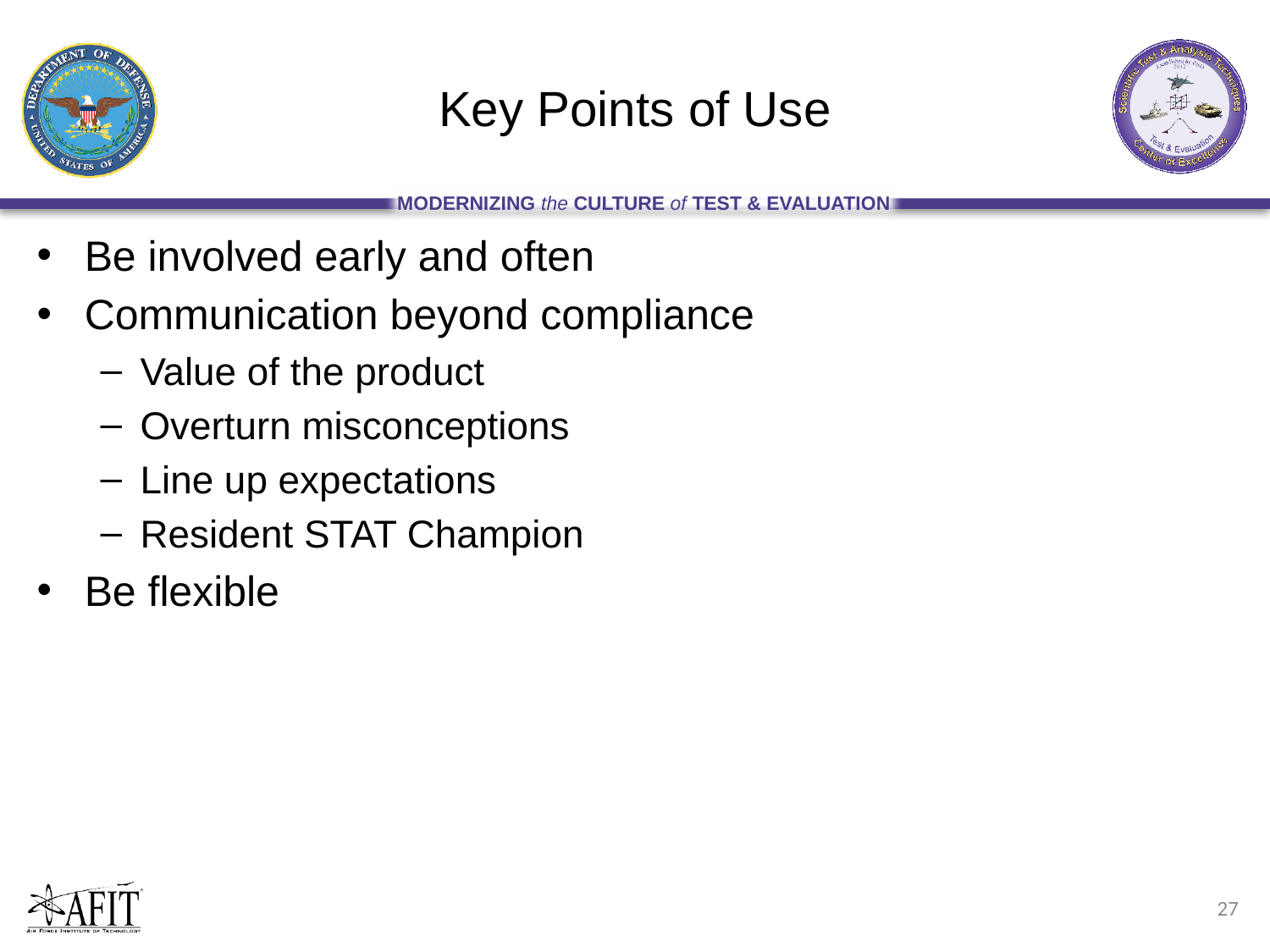

# Key Points of Use
Be involved early and often
Communication beyond compliance
Value of the product
Overturn misconceptions
Line up expectations
Resident STAT Champion
Be flexible
27